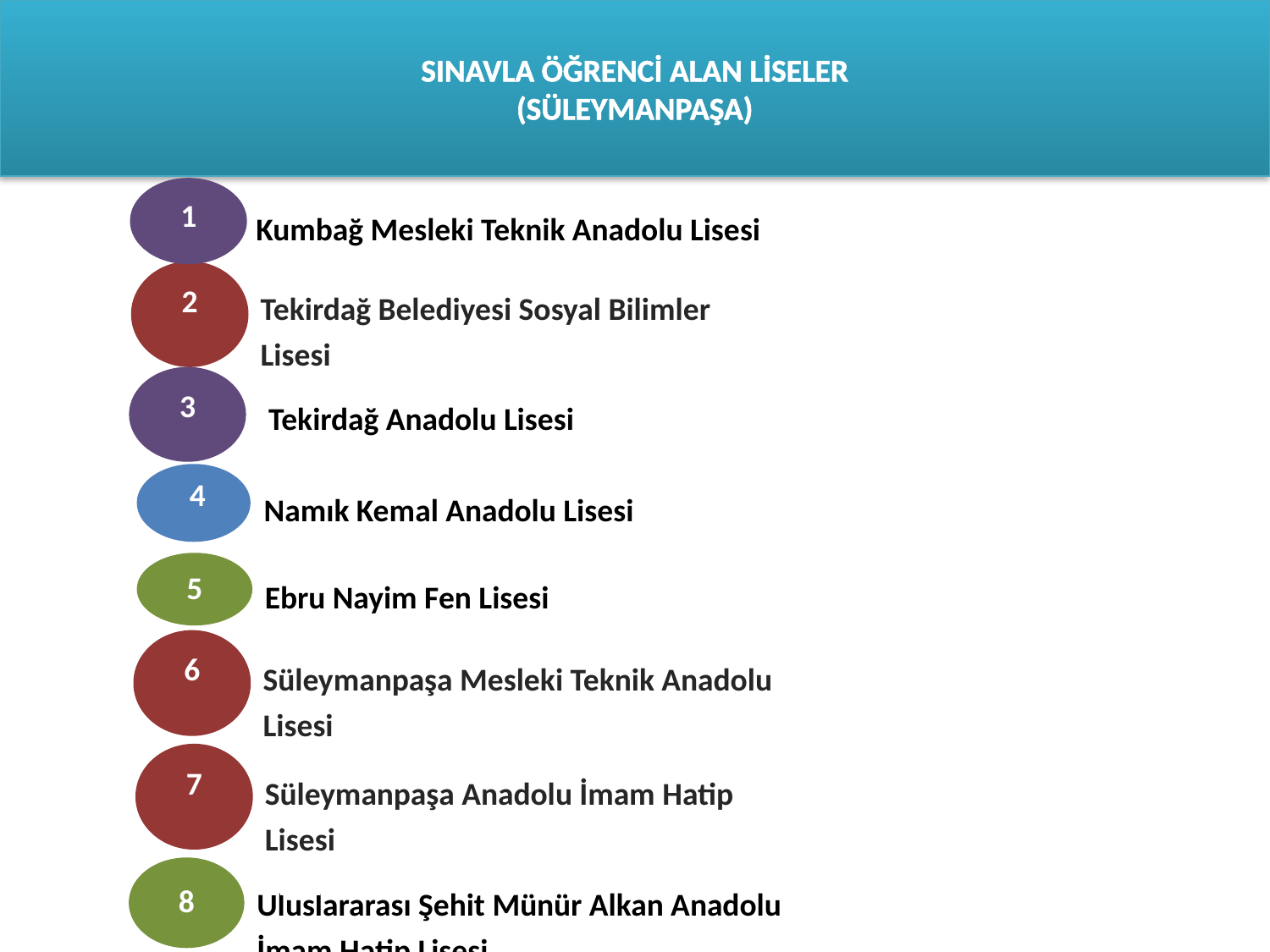

# SINAVLA ÖĞRENCİ ALAN LİSELER (SÜLEYMANPAŞA)

Kumbağ Mesleki Teknik Anadolu Lisesi
1

Tekirdağ Belediyesi Sosyal Bilimler Lisesi
Liseleri
2

Tekirdağ Anadolu Lisesi
3
Bazı Anadolu Liseleri

4
Namık Kemal Anadolu Lisesi
5
Ebru Nayim Fen Lisesi

Süleymanpaşa Mesleki Teknik Anadolu Lisesi
Liseleri
6

Süleymanpaşa Anadolu İmam Hatip  Lisesi
Liseleri
7
8
Uluslararası Şehit Münür Alkan Anadolu İmam Hatip Lisesi